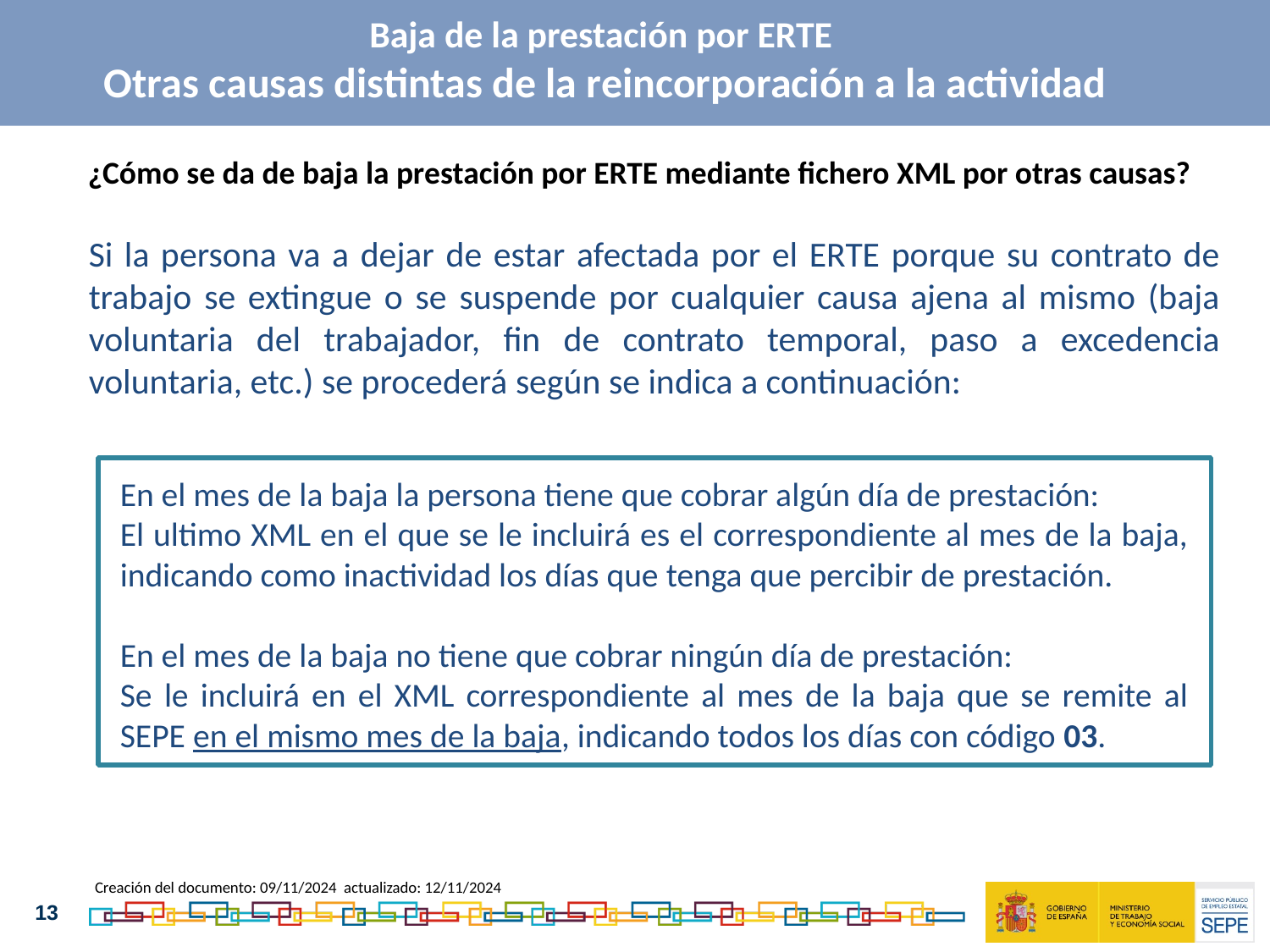

Baja de la prestación por ERTE
 Otras causas distintas de la reincorporación a la actividad

¿Cómo se da de baja la prestación por ERTE mediante fichero XML por otras causas?
Si la persona va a dejar de estar afectada por el ERTE porque su contrato de trabajo se extingue o se suspende por cualquier causa ajena al mismo (baja voluntaria del trabajador, fin de contrato temporal, paso a excedencia voluntaria, etc.) se procederá según se indica a continuación:
En el mes de la baja la persona tiene que cobrar algún día de prestación:
El ultimo XML en el que se le incluirá es el correspondiente al mes de la baja, indicando como inactividad los días que tenga que percibir de prestación.

En el mes de la baja no tiene que cobrar ningún día de prestación:
Se le incluirá en el XML correspondiente al mes de la baja que se remite al SEPE en el mismo mes de la baja, indicando todos los días con código 03.
Creación del documento: 09/11/2024  actualizado: 12/11/2024
13